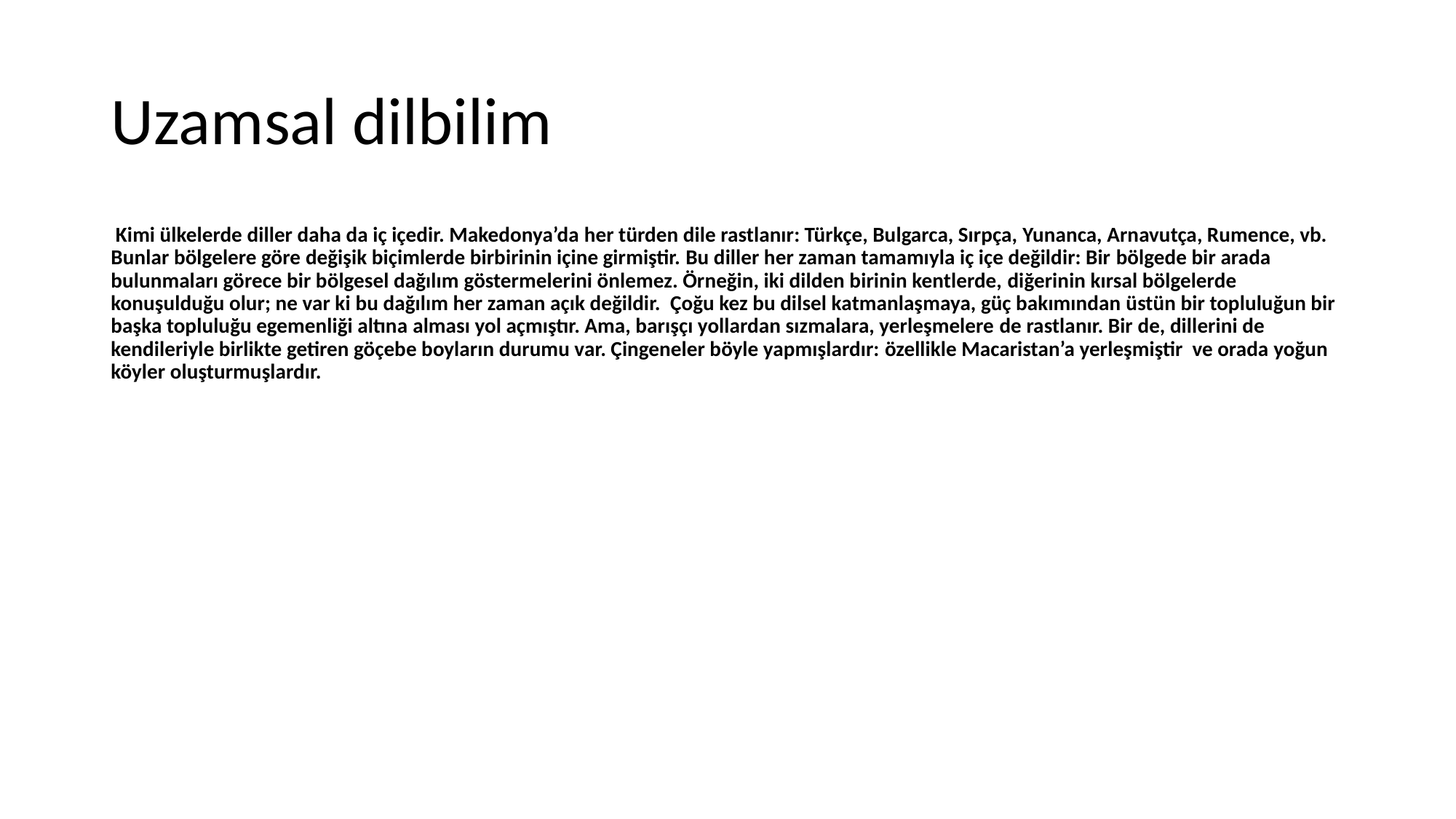

# Uzamsal dilbilim
 Kimi ülkelerde diller daha da iç içedir. Makedonya’da her türden dile rastlanır: Türkçe, Bulgarca, Sırpça, Yunanca, Arnavutça, Rumence, vb. Bunlar bölgelere göre değişik biçimlerde birbirinin içine girmiştir. Bu diller her zaman tamamıyla iç içe değildir: Bir bölgede bir arada bulunmaları görece bir bölgesel dağılım göstermelerini önlemez. Örneğin, iki dilden birinin kentlerde, diğerinin kırsal bölgelerde konuşulduğu olur; ne var ki bu dağılım her zaman açık değildir.  Çoğu kez bu dilsel katmanlaşmaya, güç bakımından üstün bir topluluğun bir başka topluluğu egemenliği altına alması yol açmıştır. Ama, barışçı yollardan sızmalara, yerleşmelere de rastlanır. Bir de, dillerini de kendileriyle birlikte getiren göçebe boyların durumu var. Çingeneler böyle yapmışlardır: özellikle Macaristan’a yerleşmiştir  ve orada yoğun köyler oluşturmuşlardır.